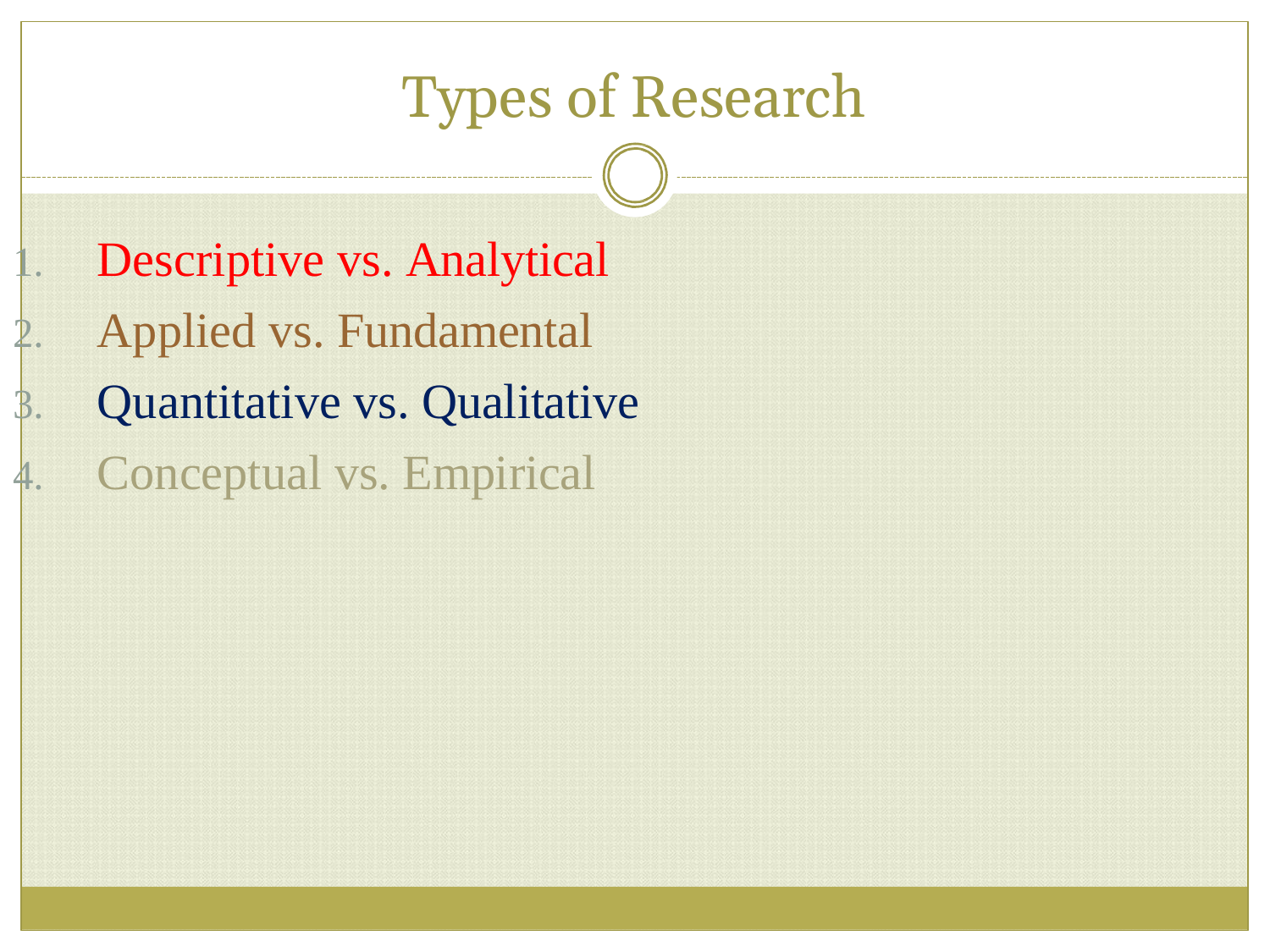

# Types of Research
Descriptive vs. Analytical
Applied vs. Fundamental
Quantitative vs. Qualitative
Conceptual vs. Empirical